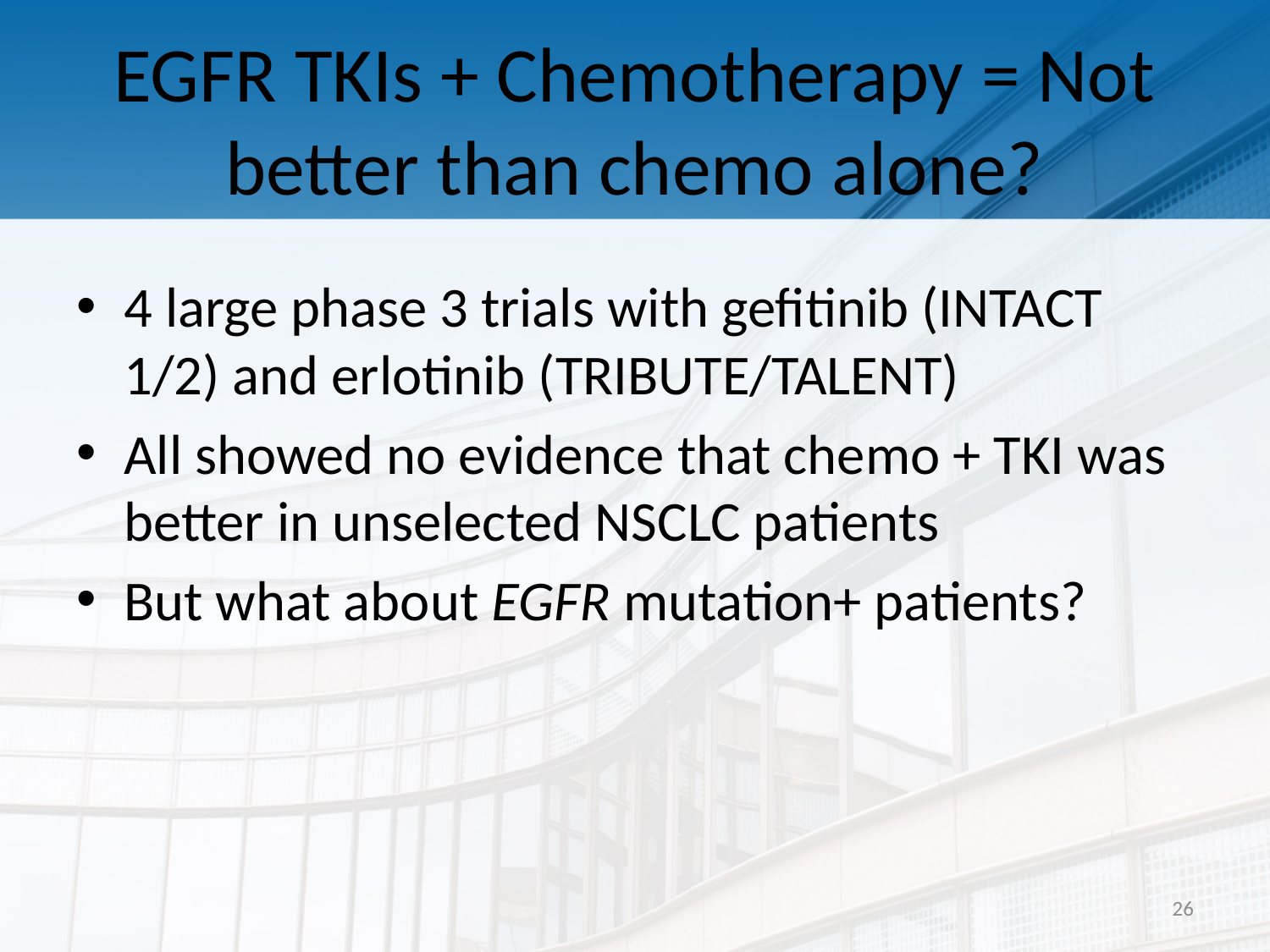

# EGFR TKIs + Chemotherapy = Not better than chemo alone?
4 large phase 3 trials with gefitinib (INTACT 1/2) and erlotinib (TRIBUTE/TALENT)
All showed no evidence that chemo + TKI was better in unselected NSCLC patients
But what about EGFR mutation+ patients?
26